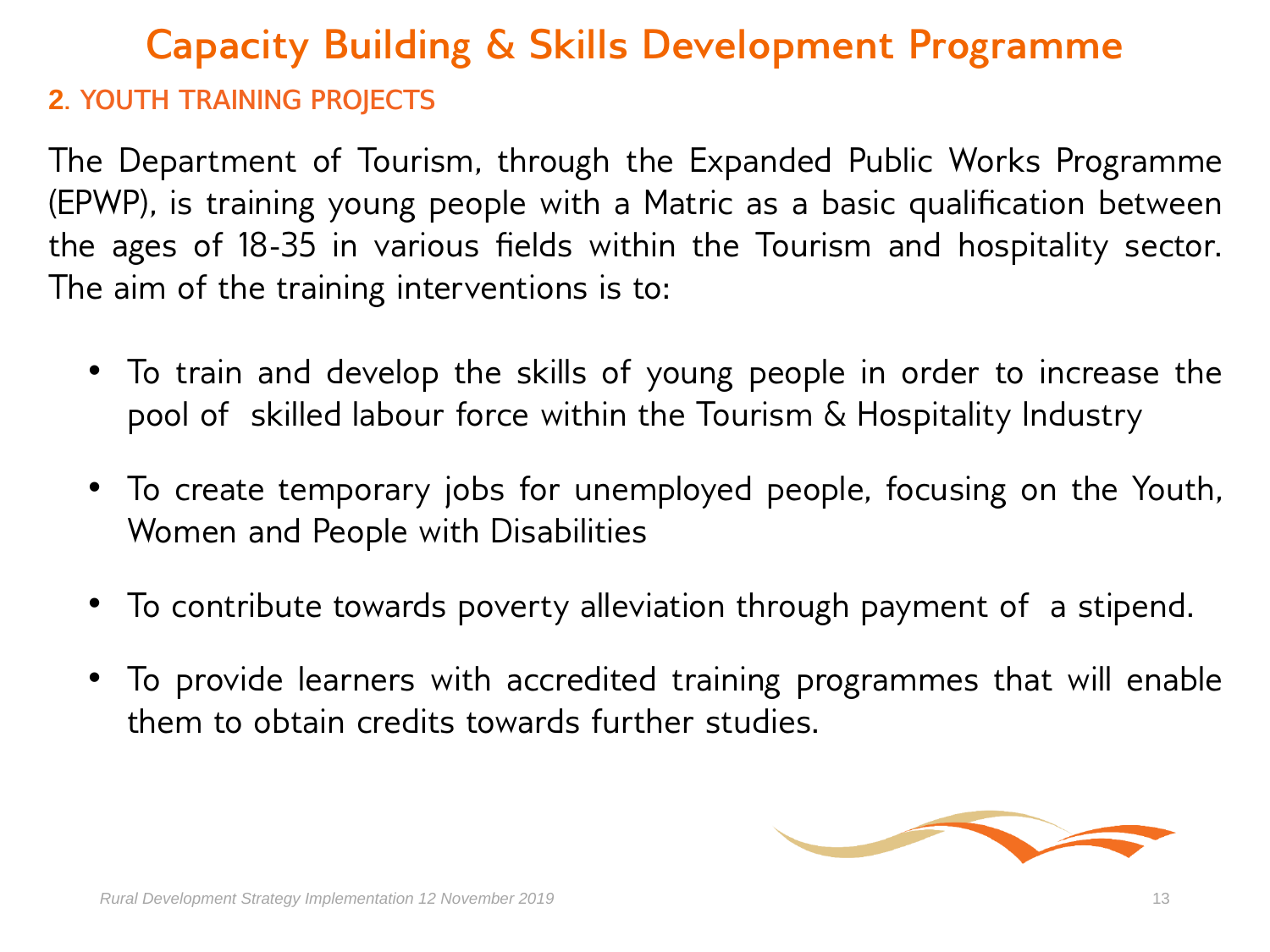

# Capacity Building & Skills Development Programme
2. YOUTH TRAINING PROJECTS
The Department of Tourism, through the Expanded Public Works Programme (EPWP), is training young people with a Matric as a basic qualification between the ages of 18-35 in various fields within the Tourism and hospitality sector. The aim of the training interventions is to:
To train and develop the skills of young people in order to increase the pool of  skilled labour force within the Tourism & Hospitality Industry
To create temporary jobs for unemployed people, focusing on the Youth, Women and People with Disabilities
To contribute towards poverty alleviation through payment of  a stipend.
To provide learners with accredited training programmes that will enable them to obtain credits towards further studies.

Rural Development Strategy Implementation 12 November 2019
13